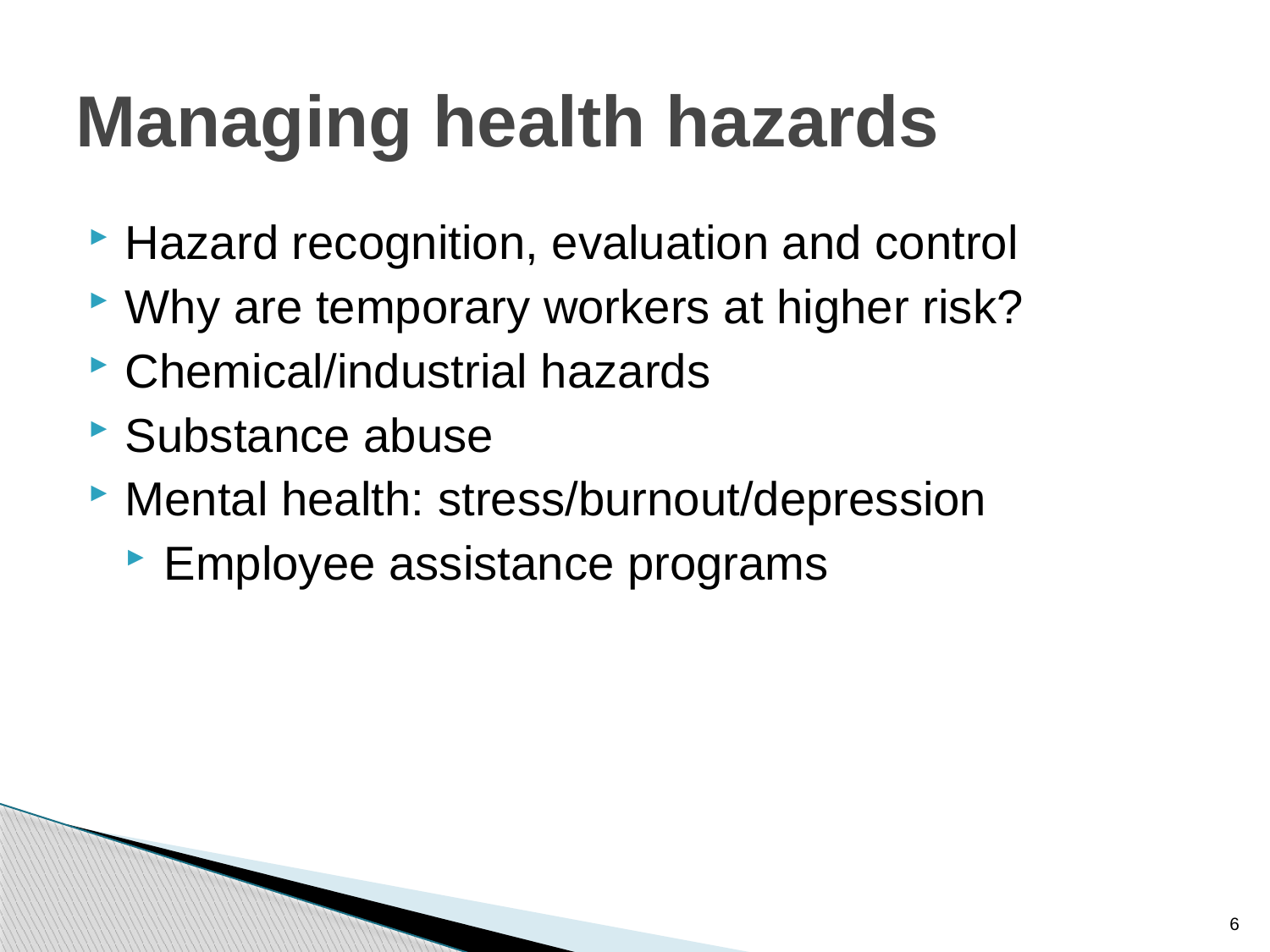

# Managing health hazards
Hazard recognition, evaluation and control
Why are temporary workers at higher risk?
Chemical/industrial hazards
Substance abuse
Mental health: stress/burnout/depression
Employee assistance programs

6